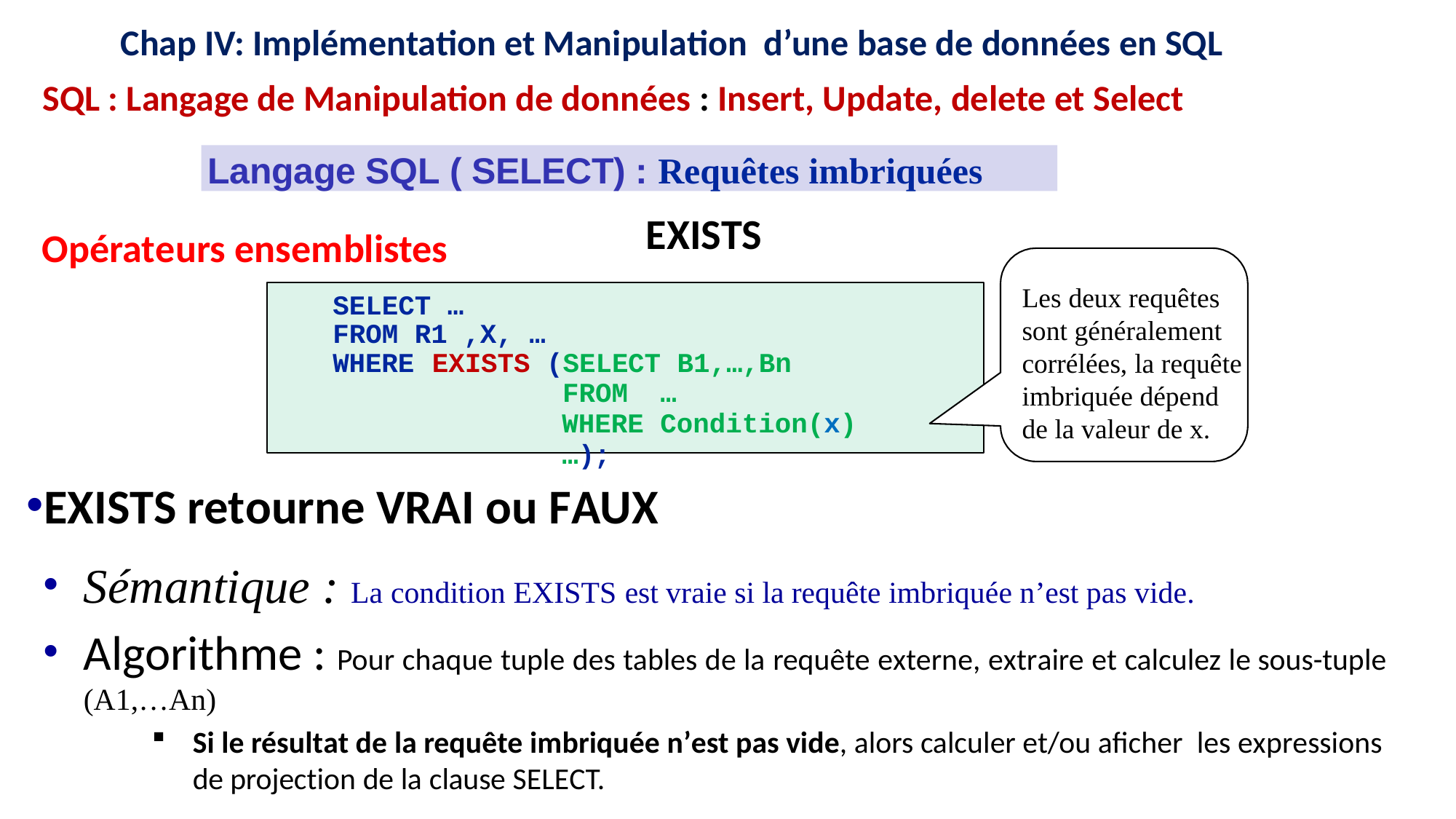

12
12
16
15
11
16
15
11
9
8
9
8
Chap IV: Implémentation et Manipulation  d’une base de données en SQL
SQL : Langage de Manipulation de données : Insert, Update, delete et Select

Langage SQL ( SELECT) : Requêtes imbriquées
EXISTS
Opérateurs ensemblistes

Les deux requêtes
sont généralement corrélées, la requête imbriquée dépend de la valeur de x.

SELECT …
FROM R1 ,X, …
WHERE	EXISTS	(SELECT B1,…,Bn
FROM	…
WHERE Condition(x) …);
EXISTS retourne VRAI ou FAUX
Sémantique : La condition EXISTS est vraie si la requête imbriquée n’est pas vide.
Algorithme : Pour chaque tuple des tables de la requête externe, extraire et calculez le sous-tuple (A1,…An)
Si le résultat de la requête imbriquée n’est pas vide, alors calculer et/ou aficher  les expressions de projection de la clause SELECT.